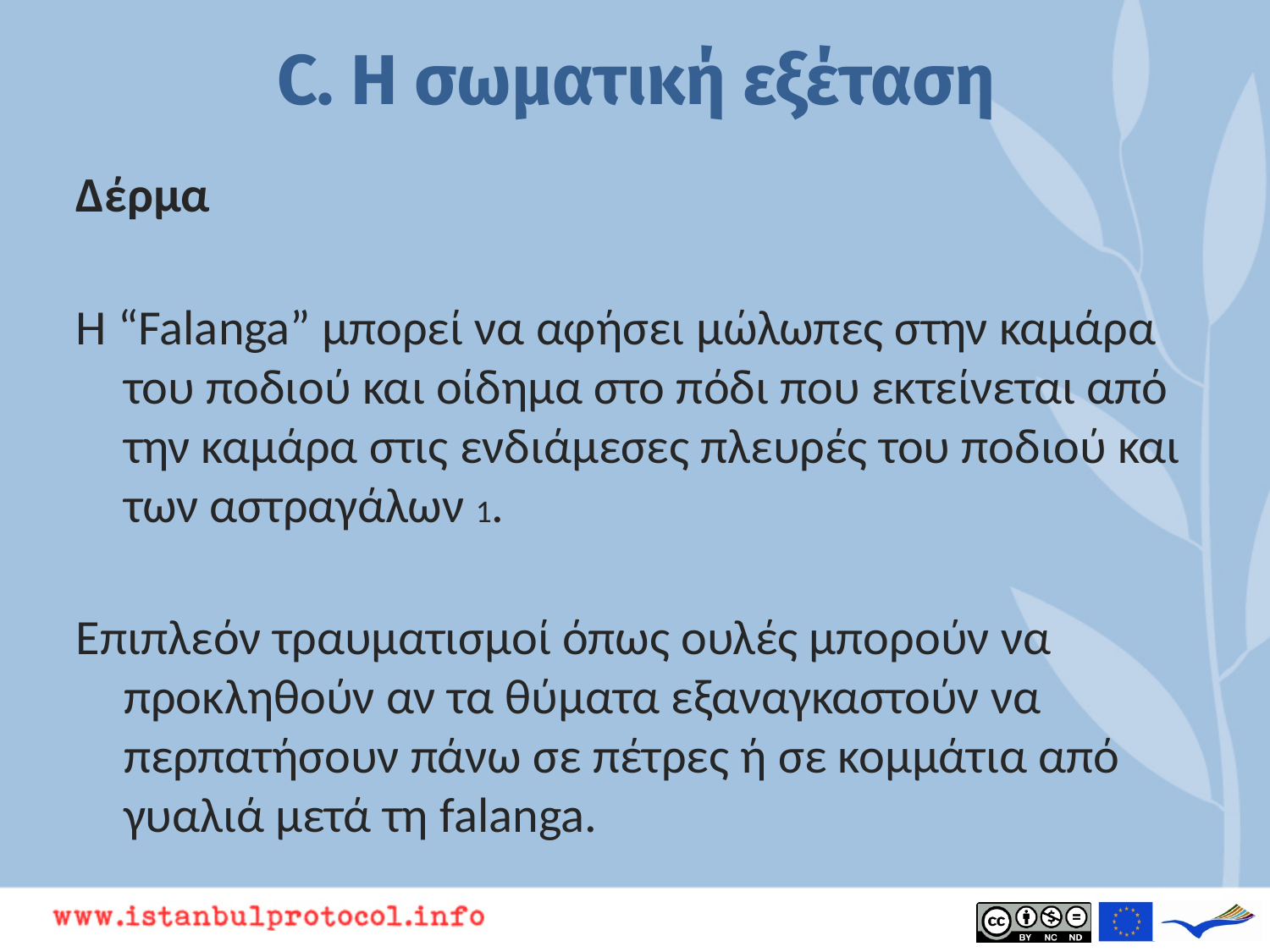

# C. Η σωματική εξέταση
Δέρμα
Η “Falanga” μπορεί να αφήσει μώλωπες στην καμάρα του ποδιού και οίδημα στο πόδι που εκτείνεται από την καμάρα στις ενδιάμεσες πλευρές του ποδιού και των αστραγάλων 1.
Επιπλεόν τραυματισμοί όπως ουλές μπορούν να προκληθούν αν τα θύματα εξαναγκαστούν να περπατήσουν πάνω σε πέτρες ή σε κομμάτια από γυαλιά μετά τη falanga.